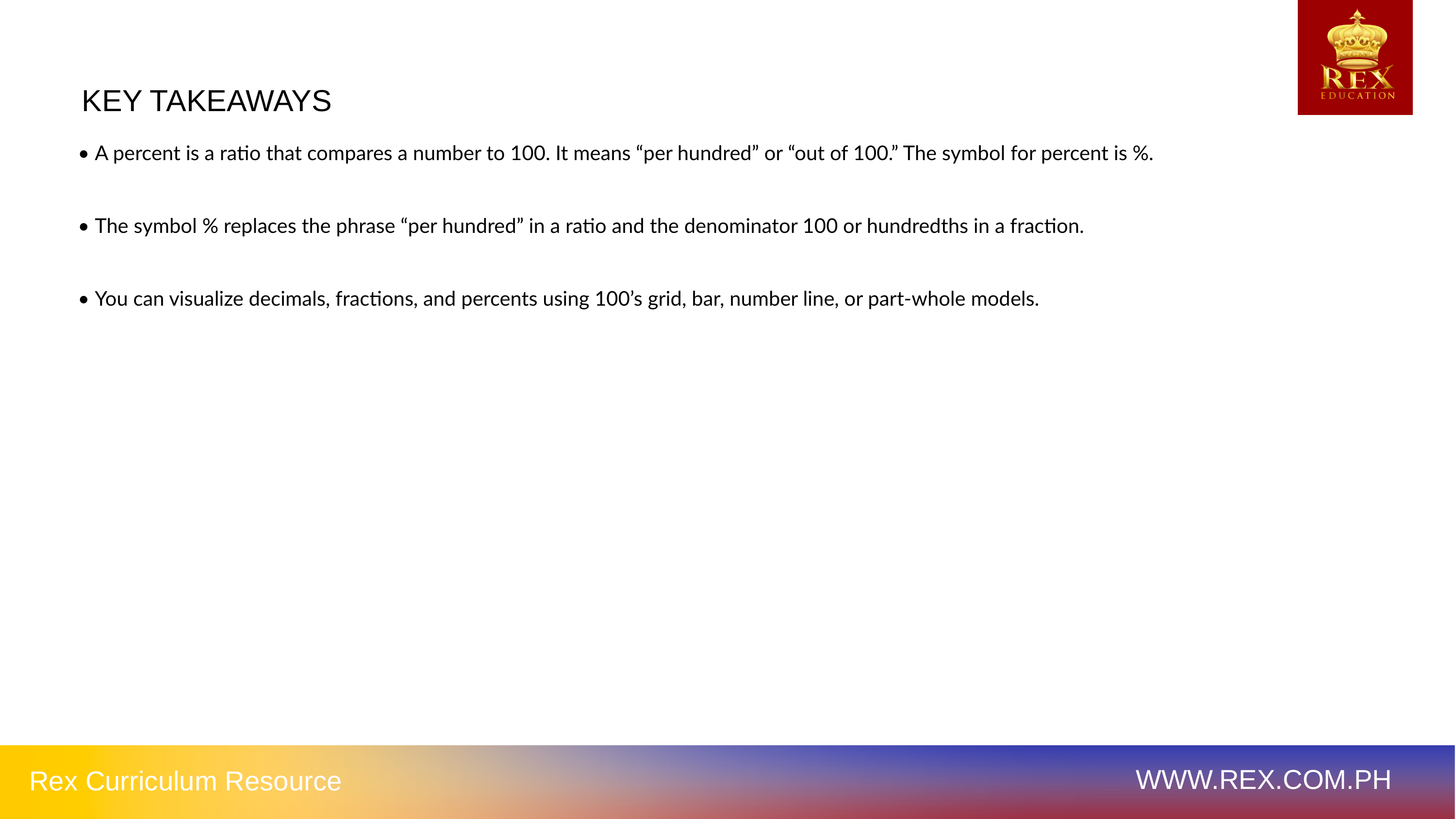

KEY TAKEAWAYS
• A percent is a ratio that compares a number to 100. It means “per hundred” or “out of 100.” The symbol for percent is %.

• The symbol % replaces the phrase “per hundred” in a ratio and the denominator 100 or hundredths in a fraction.

• You can visualize decimals, fractions, and percents using 100’s grid, bar, number line, or part-whole models.

WWW.REX.COM.PH
Rex Curriculum Resource